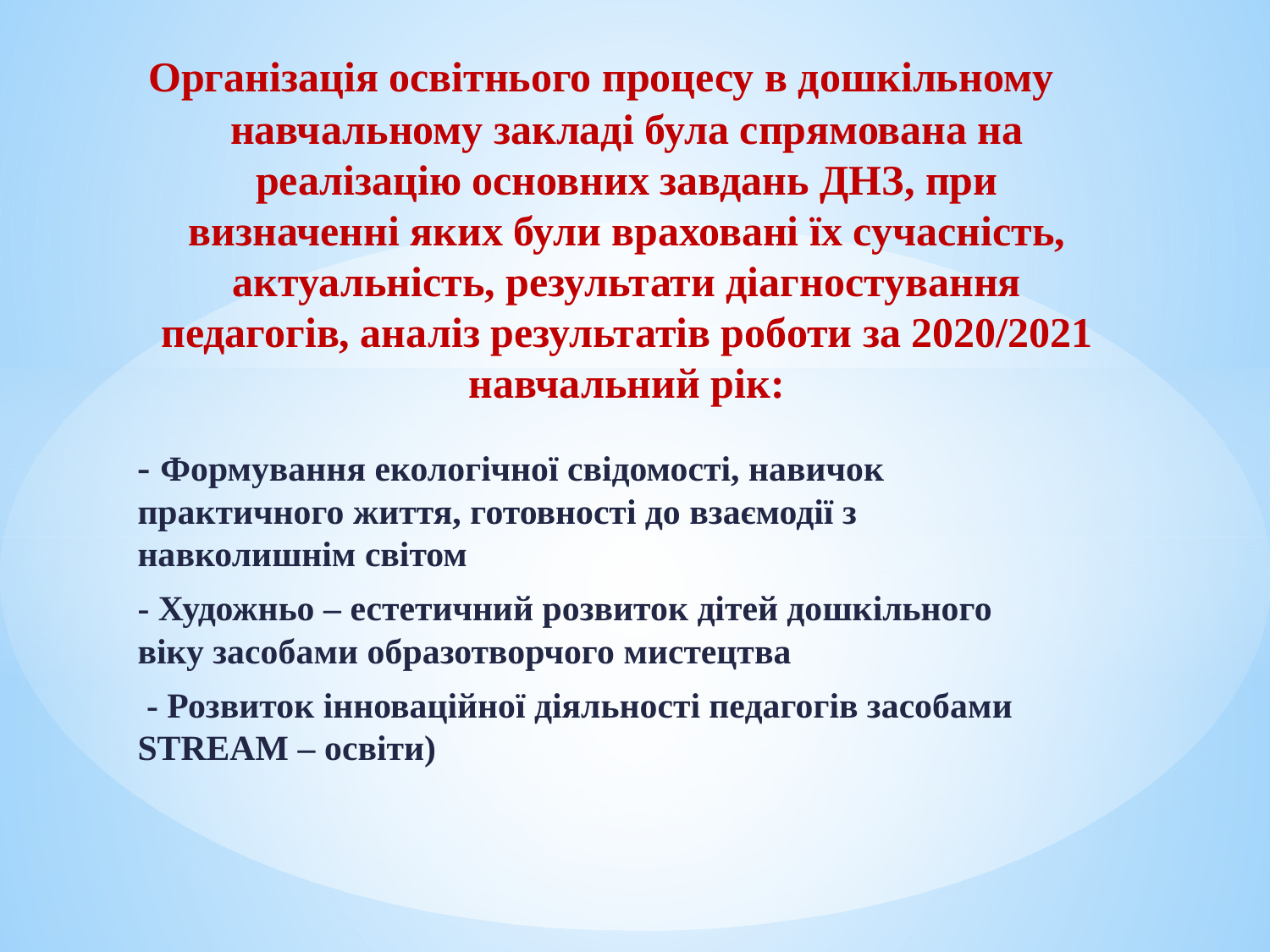

# Організація освітнього процесу в дошкільному навчальному закладі була спрямована на реалізацію основних завдань ДНЗ, при визначенні яких були враховані їх сучасність, актуальність, результати діагностування педагогів, аналіз результатів роботи за 2020/2021 навчальний рік:
- Формування екологічної свідомості, навичок практичного життя, готовності до взаємодії з навколишнім світом
- Художньо – естетичний розвиток дітей дошкільного віку засобами образотворчого мистецтва
 - Розвиток інноваційної діяльності педагогів засобами STREAM – освіти)